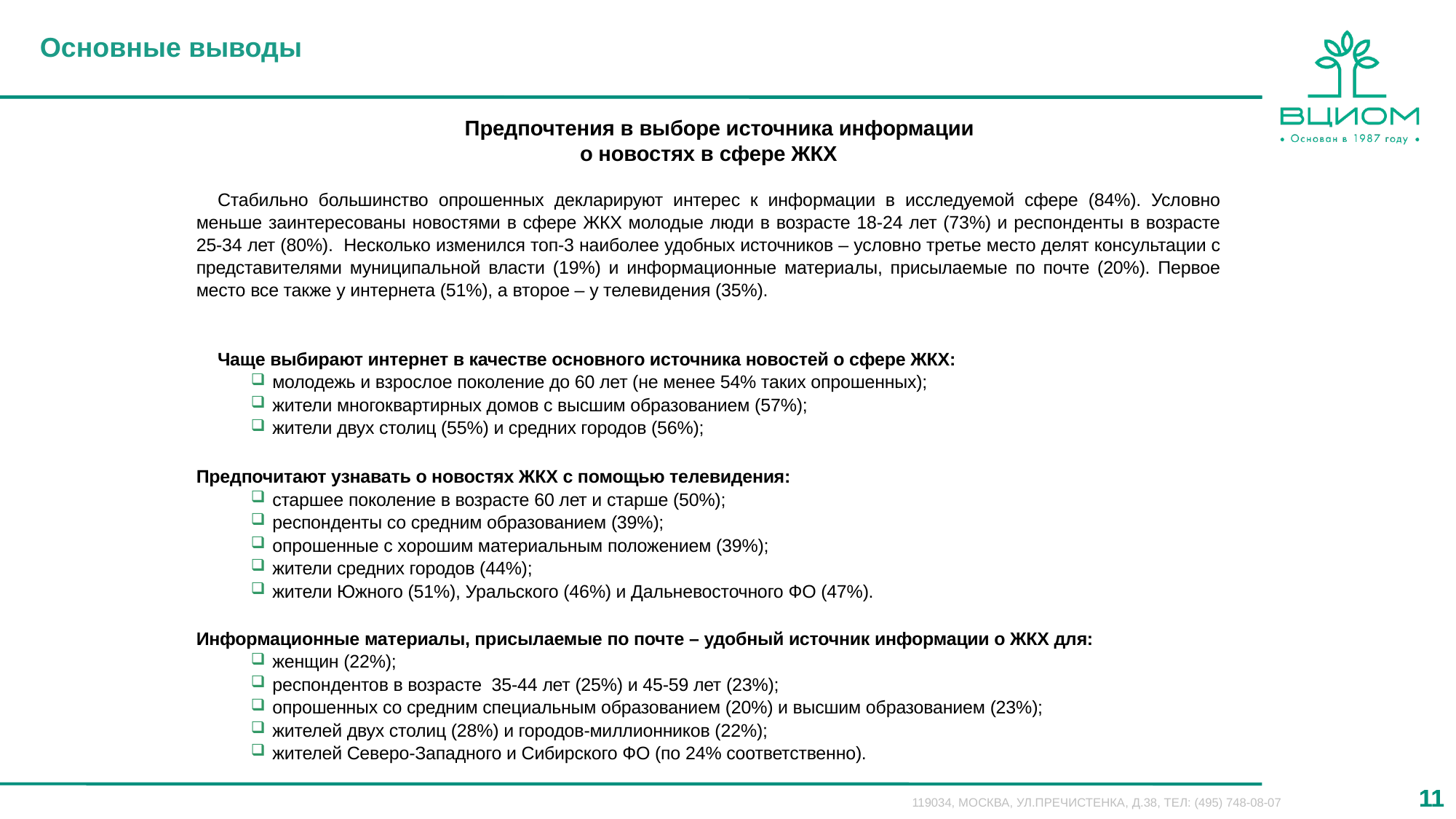

Основные выводы
Предпочтения в выборе источника информации о новостях в сфере ЖКХ
Стабильно большинство опрошенных декларируют интерес к информации в исследуемой сфере (84%). Условно меньше заинтересованы новостями в сфере ЖКХ молодые люди в возрасте 18-24 лет (73%) и респонденты в возрасте 25-34 лет (80%).  Несколько изменился топ-3 наиболее удобных источников – условно третье место делят консультации с представителями муниципальной власти (19%) и информационные материалы, присылаемые по почте (20%). Первое место все также у интернета (51%), а второе – у телевидения (35%).

Чаще выбирают интернет в качестве основного источника новостей о сфере ЖКХ:
молодежь и взрослое поколение до 60 лет (не менее 54% таких опрошенных);
жители многоквартирных домов с высшим образованием (57%);
жители двух столиц (55%) и средних городов (56%);

Предпочитают узнавать о новостях ЖКХ с помощью телевидения:
старшее поколение в возрасте 60 лет и старше (50%);
респонденты со средним образованием (39%);
опрошенные с хорошим материальным положением (39%);
жители средних городов (44%);
жители Южного (51%), Уральского (46%) и Дальневосточного ФО (47%).

Информационные материалы, присылаемые по почте – удобный источник информации о ЖКХ для:
женщин (22%);
респондентов в возрасте  35-44 лет (25%) и 45-59 лет (23%);
опрошенных со средним специальным образованием (20%) и высшим образованием (23%);
жителей двух столиц (28%) и городов-миллионников (22%);
жителей Северо-Западного и Сибирского ФО (по 24% соответственно).